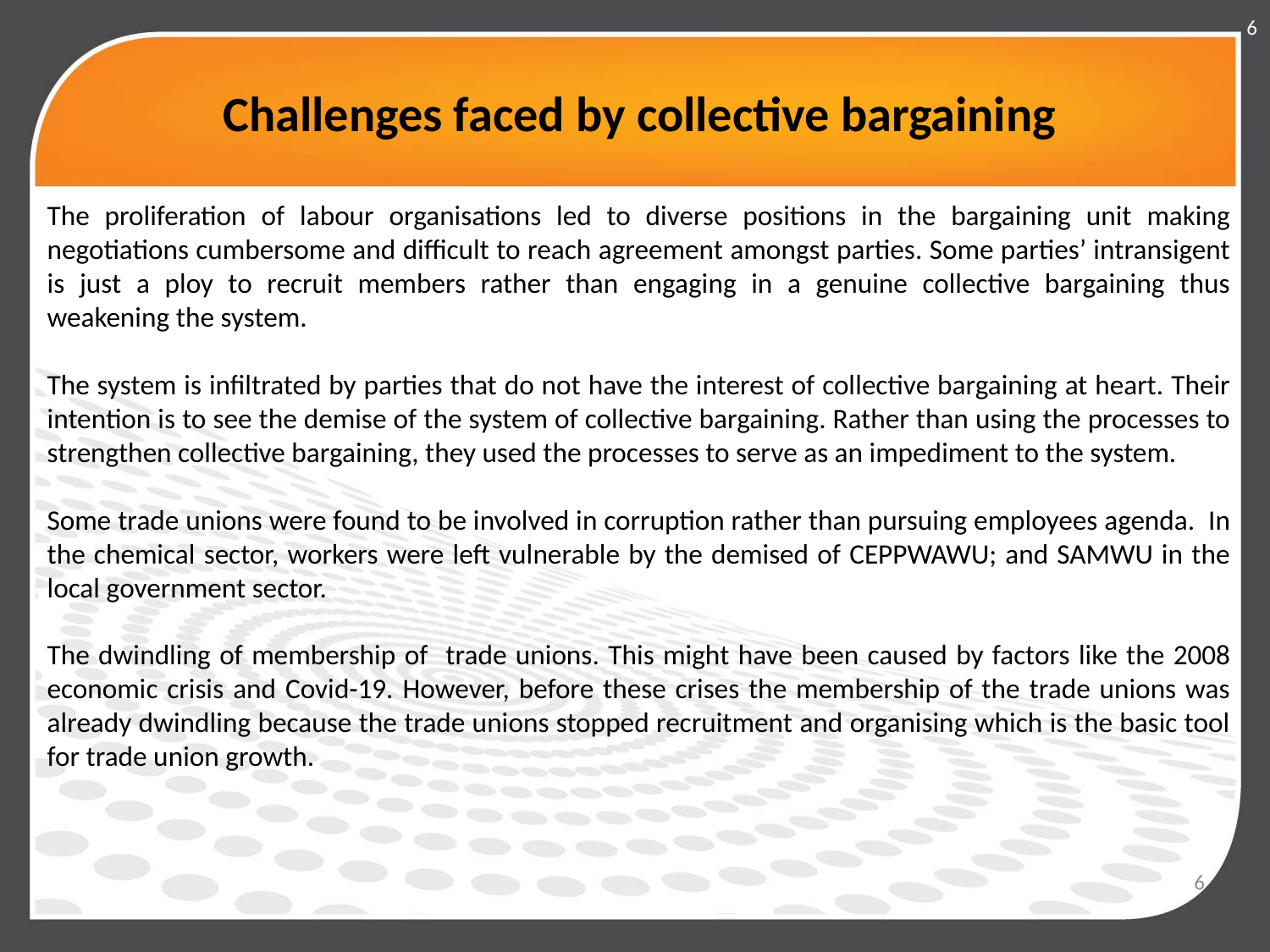

6
# Challenges faced by collective bargaining
The proliferation of labour organisations led to diverse positions in the bargaining unit making negotiations cumbersome and difficult to reach agreement amongst parties. Some parties’ intransigent is just a ploy to recruit members rather than engaging in a genuine collective bargaining thus weakening the system.

The system is infiltrated by parties that do not have the interest of collective bargaining at heart. Their intention is to see the demise of the system of collective bargaining. Rather than using the processes to strengthen collective bargaining, they used the processes to serve as an impediment to the system.

Some trade unions were found to be involved in corruption rather than pursuing employees agenda.  In the chemical sector, workers were left vulnerable by the demised of CEPPWAWU; and SAMWU in the local government sector.

The dwindling of membership of  trade unions. This might have been caused by factors like the 2008 economic crisis and Covid-19. However, before these crises the membership of the trade unions was already dwindling because the trade unions stopped recruitment and organising which is the basic tool for trade union growth.
6